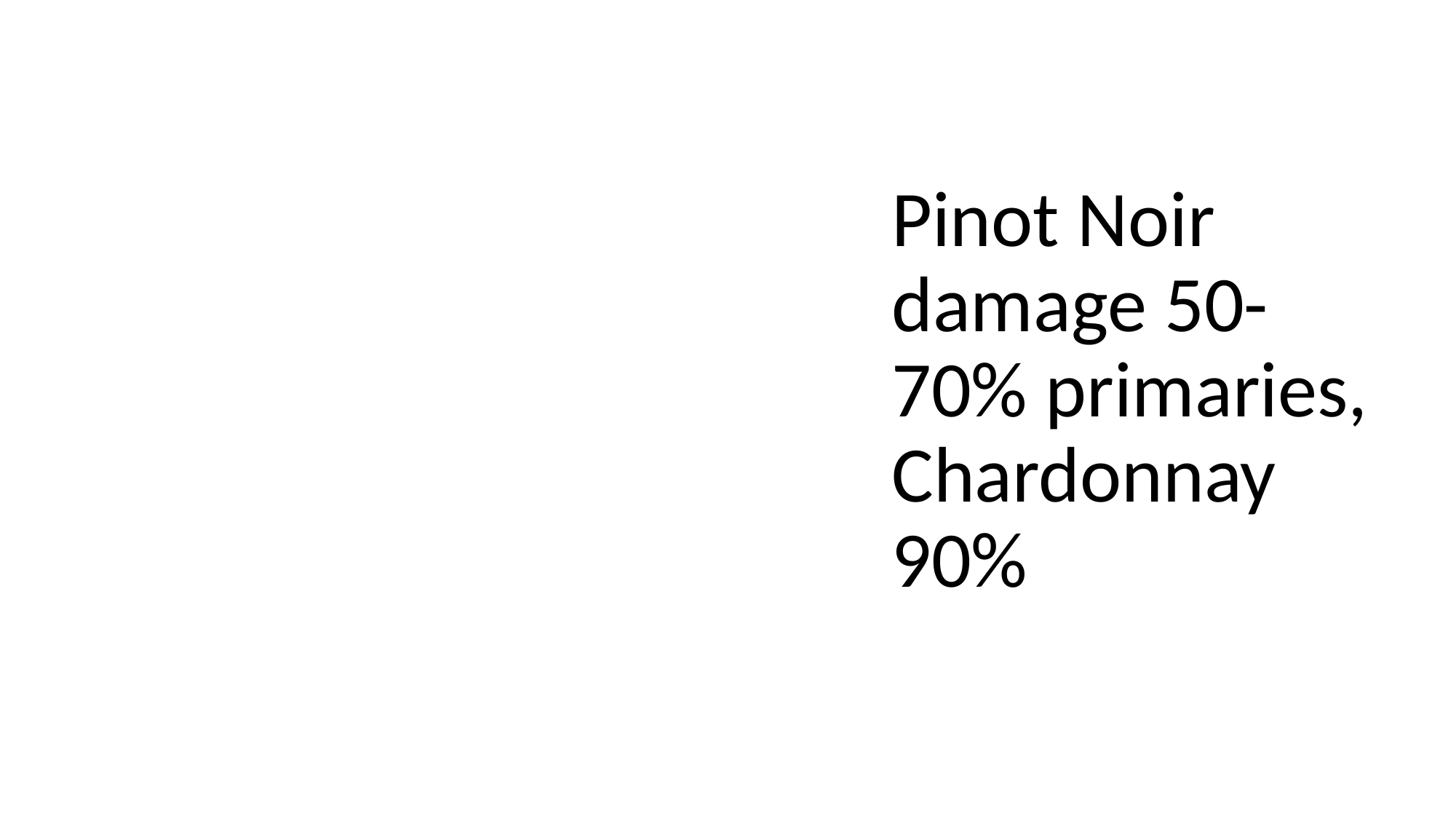

# Pinot Noir damage 50-70% primaries, Chardonnay 90%